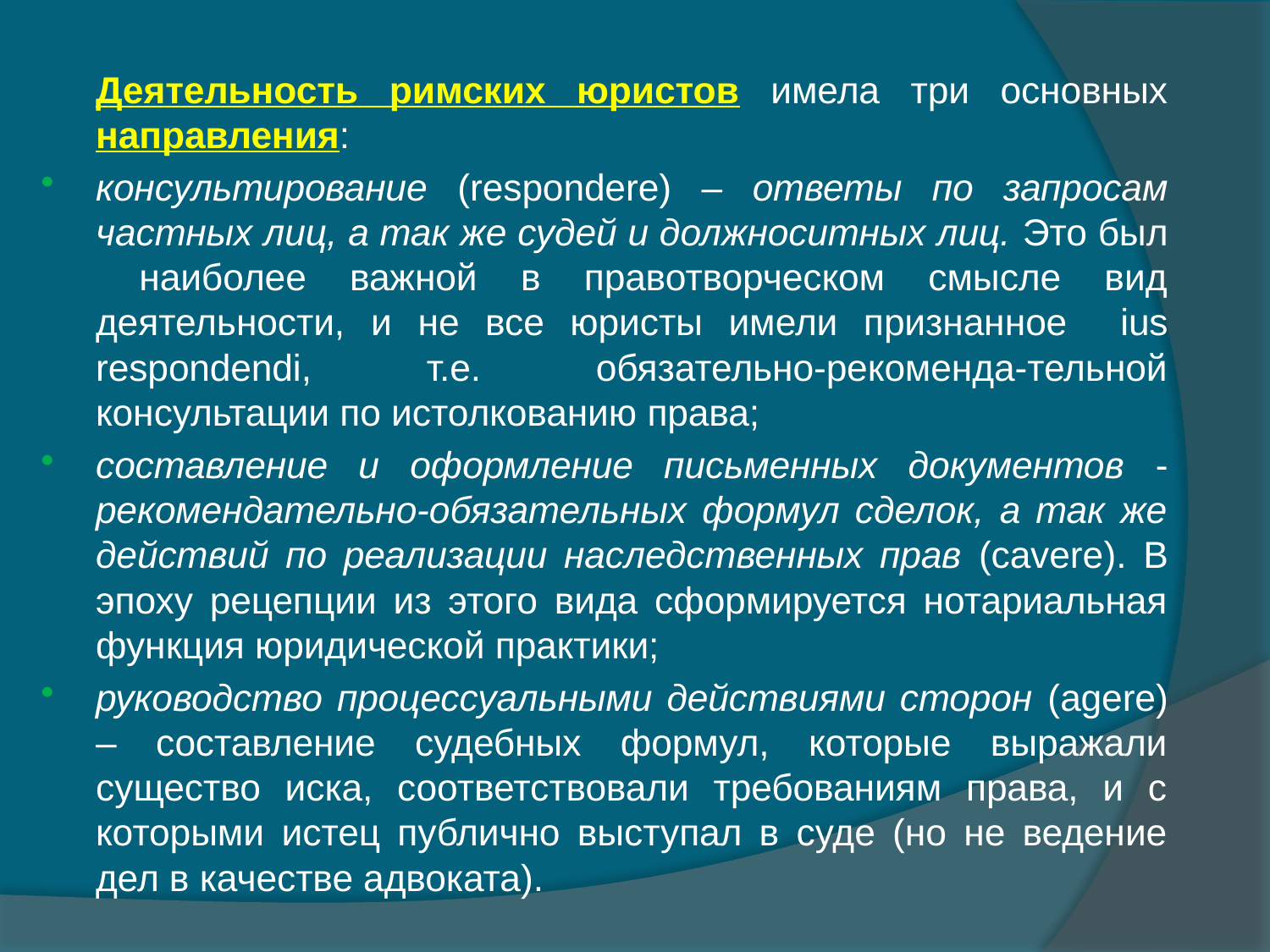

Деятельность римских юристов имела три основных направления:
консультирование (respondere) – ответы по запросам частных лиц, а так же судей и должноситных лиц. Это был  наиболее важной в правотворческом смысле вид деятельности, и не все юристы имели признанное  ius respondendi, т.е. обязательно-рекоменда-тельной консультации по истолкованию права;
составление и оформление письменных документов - рекомендательно-обязательных формул сделок, а так же действий по реализации наследственных прав (cavere). В эпоху рецепции из этого вида сформируется нотариальная функция юридической практики;
руководство процессуальными действиями сторон (agere) – составление судебных формул, которые выражали существо иска, соответствовали требованиям права, и с которыми истец публично выступал в суде (но не ведение дел в качестве адвоката).